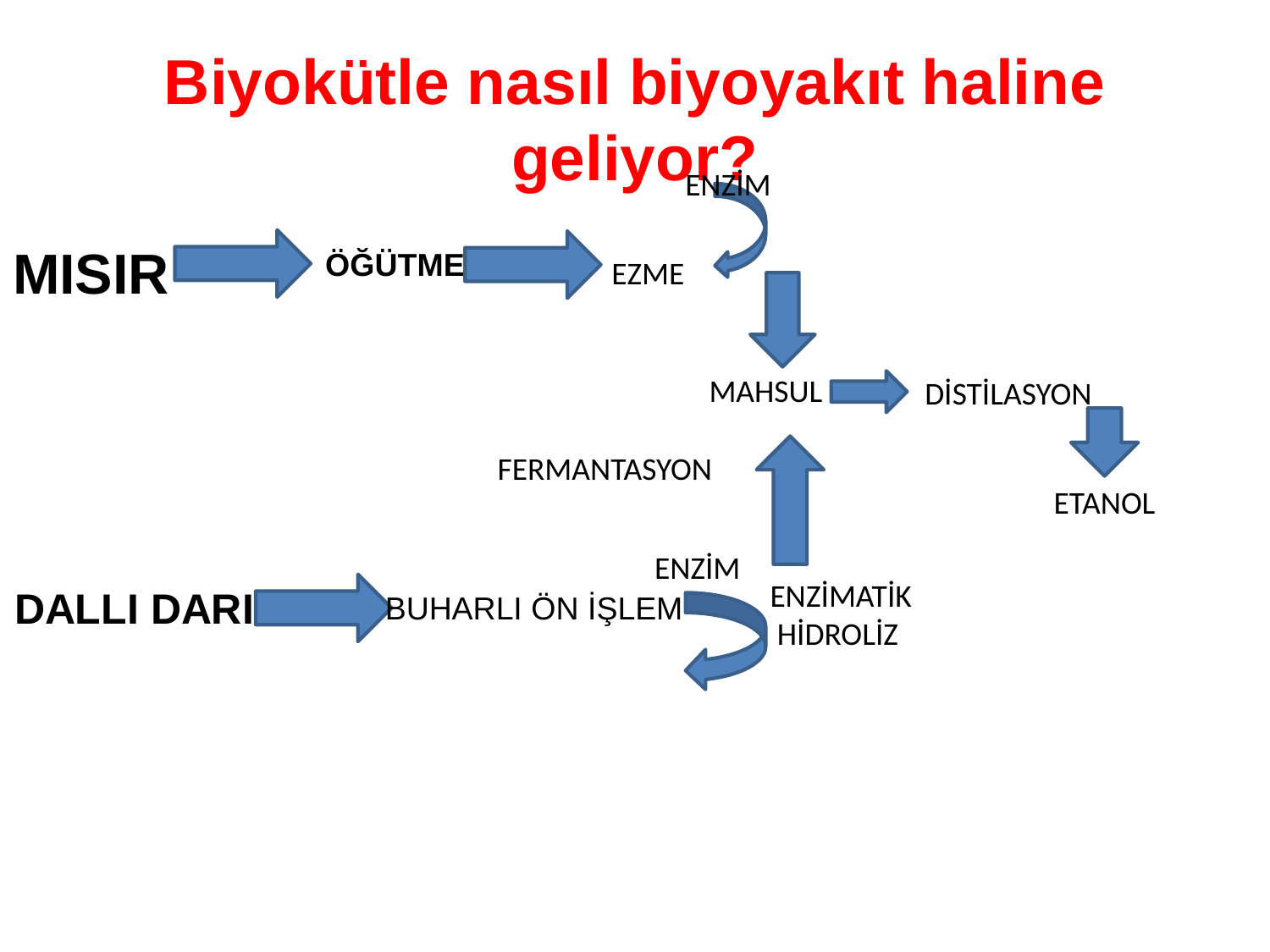

# Biyokütle nasıl biyoyakıt haline geliyor?
ENZİM

MISIR

ÖĞÜTME
EZME

MAHSUL
DİSTİLASYON

FERMANTASYON
ETANOL
ENZİM
ENZİMATİK
 HİDROLİZ

DALLI DARI
BUHARLI ÖN İŞLEM